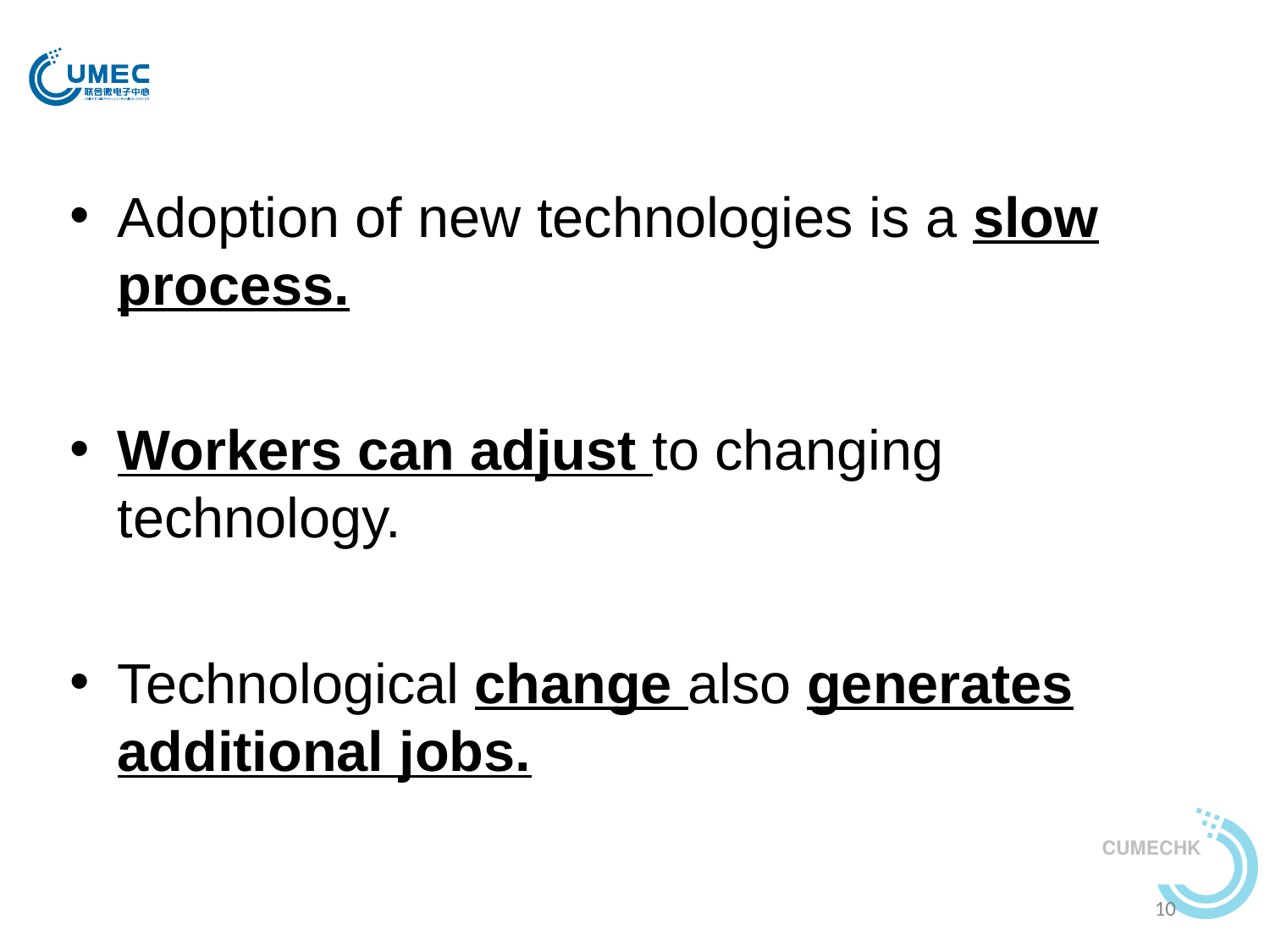

Adoption of new technologies is a slow process.

Workers can adjust to changing technology.

Technological change also generates additional jobs.
10